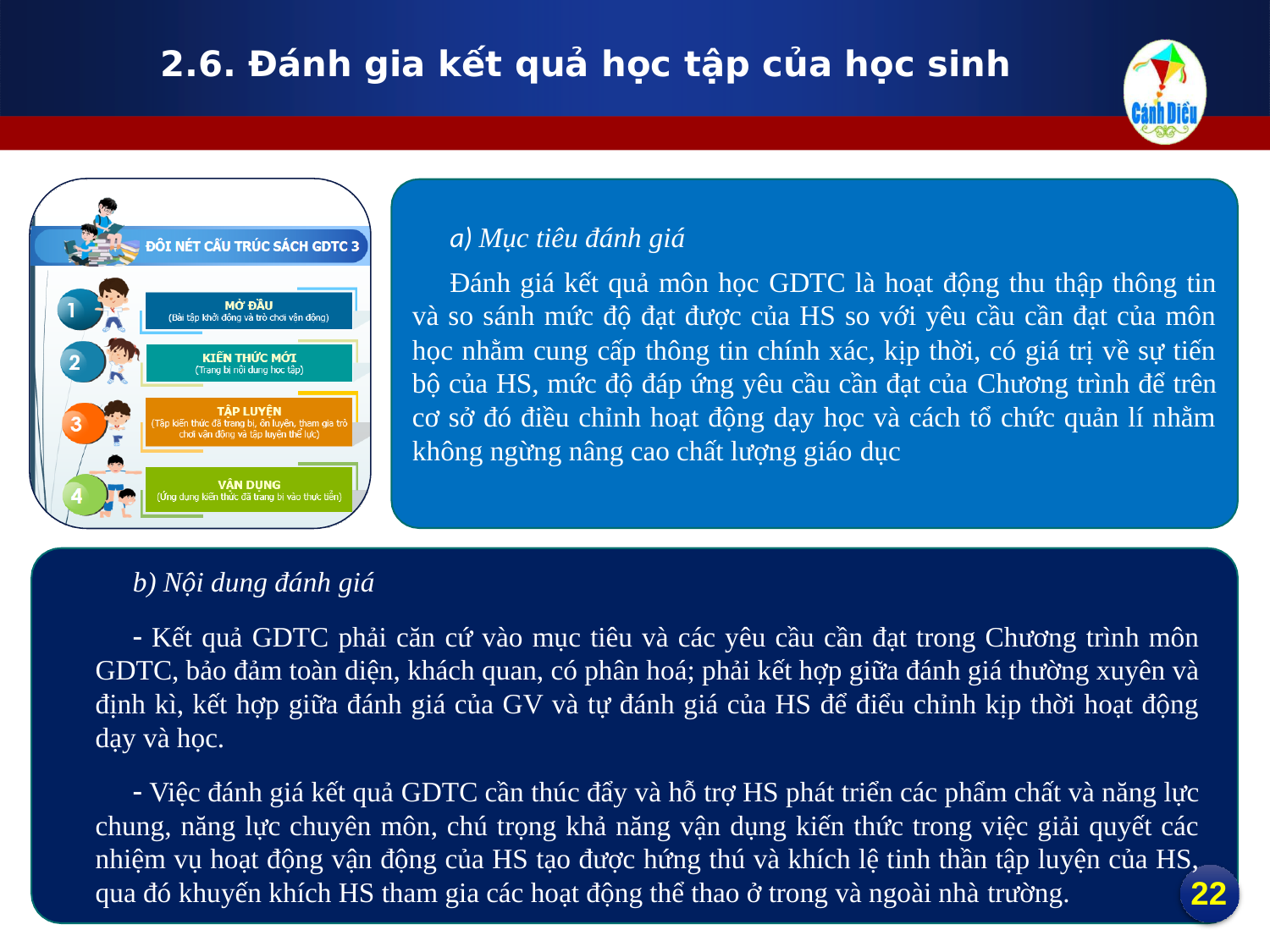

# 2.6. Đánh gia kết quả học tập của học sinh

a) Mục tiêu đánh giá
Đánh giá kết quả môn học GDTC là hoạt động thu thập thông tin và so sánh mức độ đạt được của HS so với yêu cầu cần đạt của môn học nhằm cung cấp thông tin chính xác, kịp thời, có giá trị về sự tiến bộ của HS, mức độ đáp ứng yêu cầu cần đạt của Chương trình để trên cơ sở đó điều chỉnh hoạt động dạy học và cách tổ chức quản lí nhằm không ngừng nâng cao chất lượng giáo dục

b) Nội dung đánh giá
− Kết quả GDTC phải căn cứ vào mục tiêu và các yêu cầu cần đạt trong Chương trình môn GDTC, bảo đảm toàn diện, khách quan, có phân hoá; phải kết hợp giữa đánh giá thường xuyên và định kì, kết hợp giữa đánh giá của GV và tự đánh giá của HS để điểu chỉnh kịp thời hoạt động dạy và học.
− Việc đánh giá kết quả GDTC cần thúc đẩy và hỗ trợ HS phát triển các phẩm chất và năng lực chung, năng lực chuyên môn, chú trọng khả năng vận dụng kiến thức trong việc giải quyết các nhiệm vụ hoạt động vận động của HS tạo được hứng thú và khích lệ tinh thần tập luyện của HS, qua đó khuyến khích HS tham gia các hoạt động thể thao ở trong và ngoài nhà trường.
22